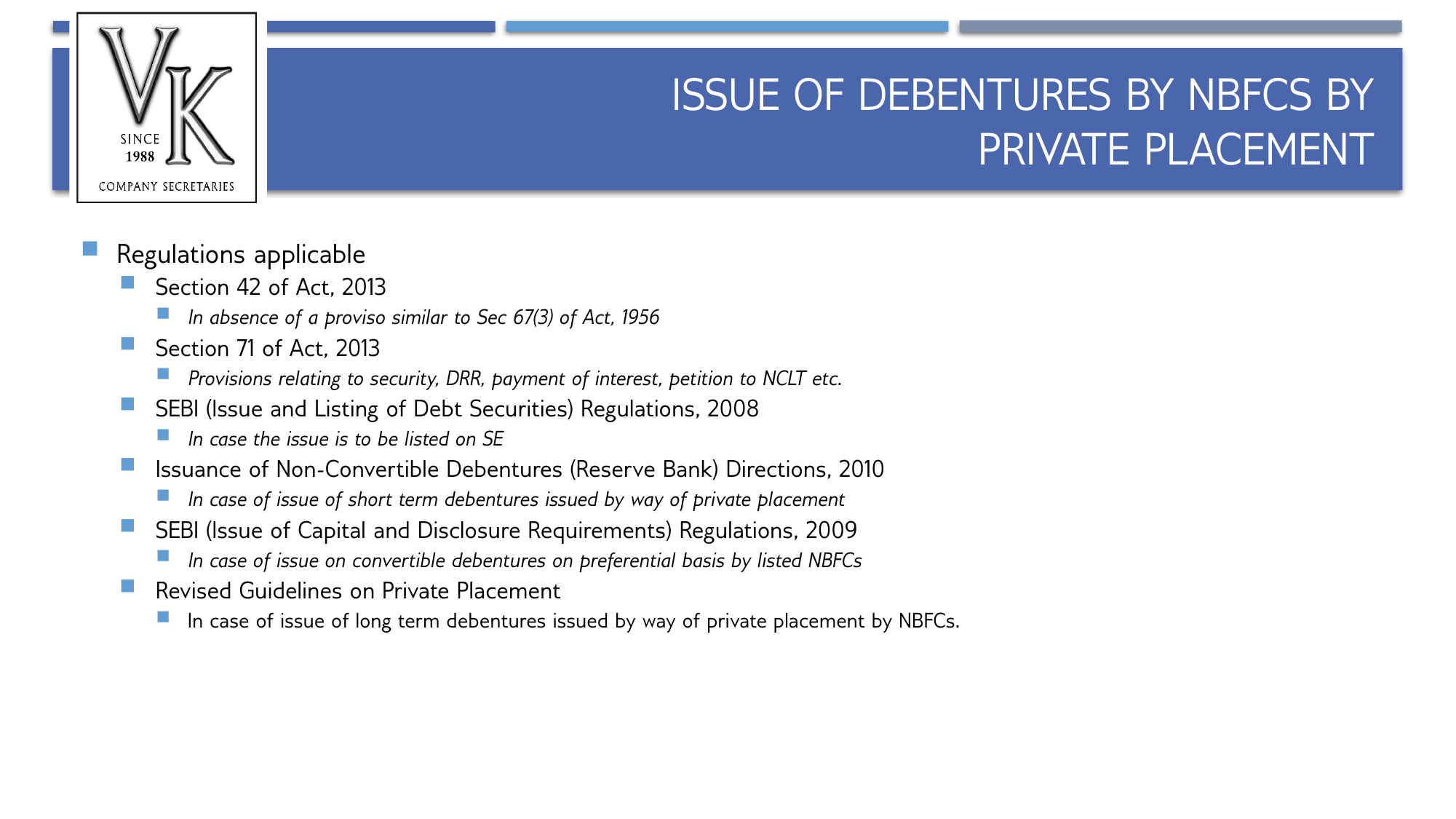

# Issue of Debentures by NBFCs by Private Placement
Regulations applicable
Section 42 of Act, 2013
In absence of a proviso similar to Sec 67(3) of Act, 1956
Section 71 of Act, 2013
Provisions relating to security, DRR, payment of interest, petition to NCLT etc.
SEBI (Issue and Listing of Debt Securities) Regulations, 2008
In case the issue is to be listed on SE
Issuance of Non-Convertible Debentures (Reserve Bank) Directions, 2010
In case of issue of short term debentures issued by way of private placement
SEBI (Issue of Capital and Disclosure Requirements) Regulations, 2009
In case of issue on convertible debentures on preferential basis by listed NBFCs
Revised Guidelines on Private Placement
In case of issue of long term debentures issued by way of private placement by NBFCs.